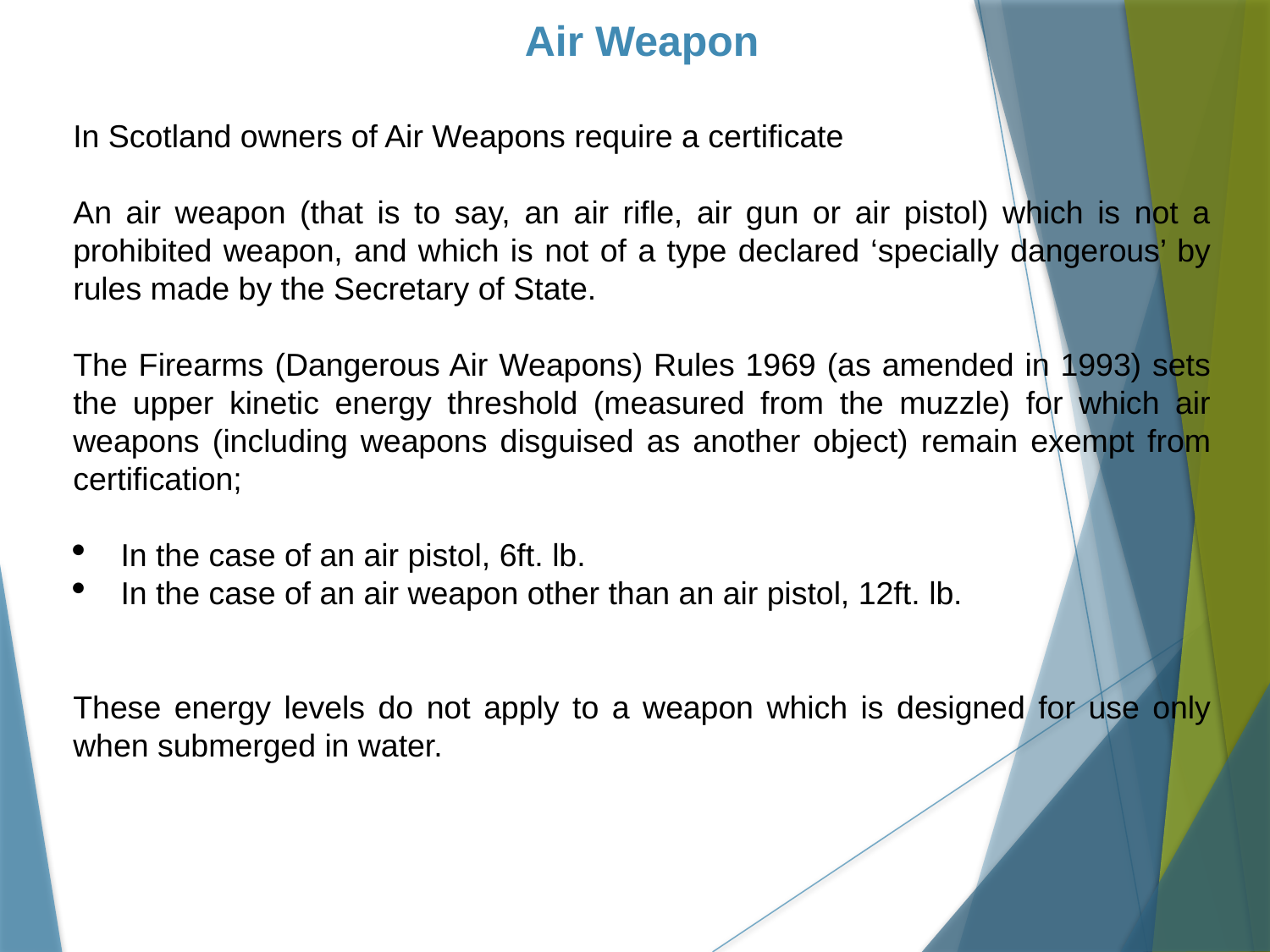

Air Weapon

In Scotland owners of Air Weapons require a certificate

An air weapon (that is to say, an air rifle, air gun or air pistol) which is not a prohibited weapon, and which is not of a type declared ‘specially dangerous’ by rules made by the Secretary of State.

The Firearms (Dangerous Air Weapons) Rules 1969 (as amended in 1993) sets the upper kinetic energy threshold (measured from the muzzle) for which air weapons (including weapons disguised as another object) remain exempt from certification;

In the case of an air pistol, 6ft. lb.
In the case of an air weapon other than an air pistol, 12ft. lb.

These energy levels do not apply to a weapon which is designed for use only when submerged in water.